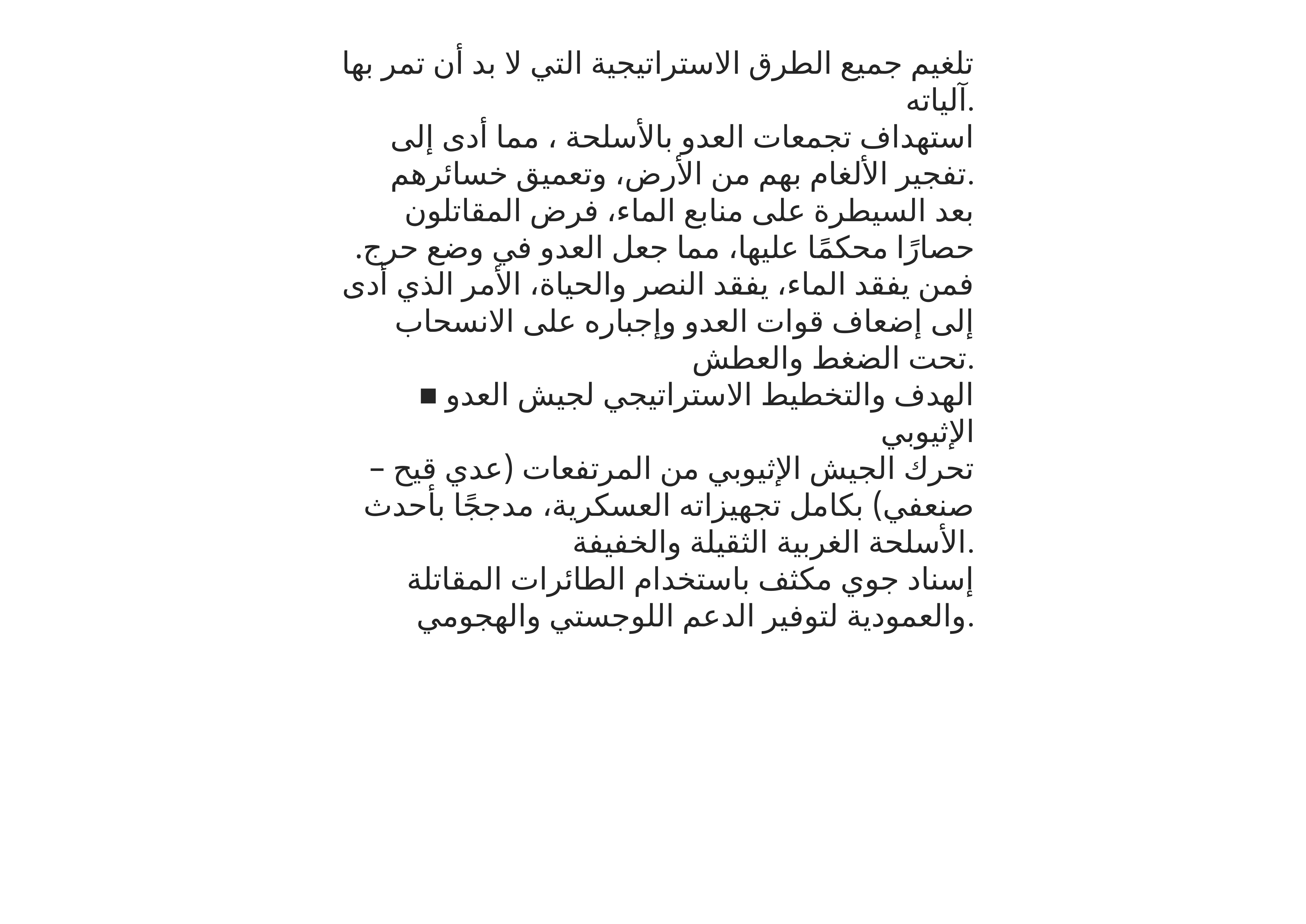

تلغيم جميع الطرق الاستراتيجية التي لا بد أن تمر بها آلياته.
استهداف تجمعات العدو بالأسلحة ، مما أدى إلى تفجير الألغام بهم من الأرض، وتعميق خسائرهم.
بعد السيطرة على منابع الماء، فرض المقاتلون حصارًا محكمًا عليها، مما جعل العدو في وضع حرج. فمن يفقد الماء، يفقد النصر والحياة، الأمر الذي أدى إلى إضعاف قوات العدو وإجباره على الانسحاب تحت الضغط والعطش.
■ الهدف والتخطيط الاستراتيجي لجيش العدو الإثيوبي
تحرك الجيش الإثيوبي من المرتفعات (عدي قيح – صنعفي) بكامل تجهيزاته العسكرية، مدججًا بأحدث الأسلحة الغربية الثقيلة والخفيفة.
إسناد جوي مكثف باستخدام الطائرات المقاتلة والعمودية لتوفير الدعم اللوجستي والهجومي.